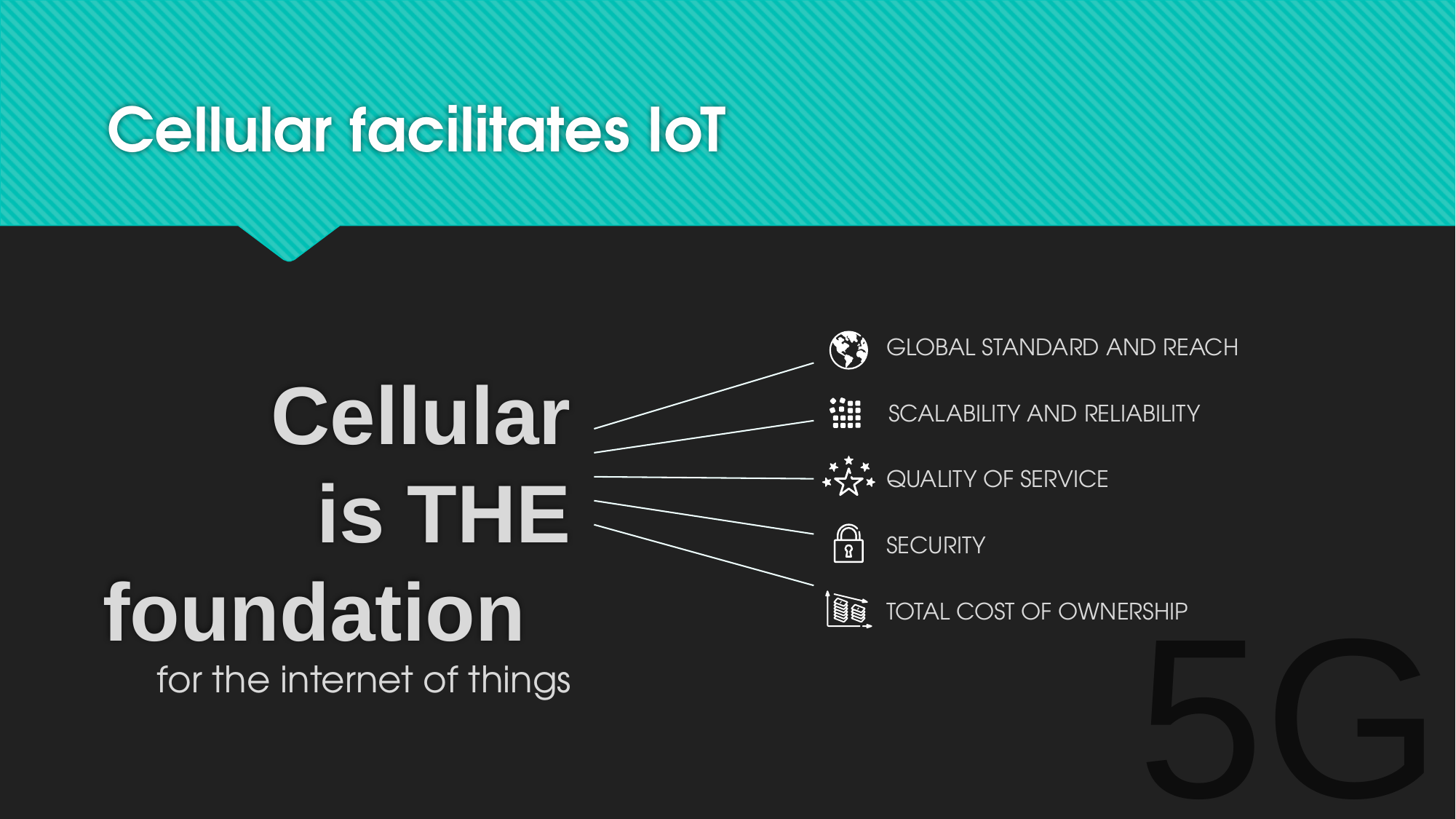

Cellular facilitates IoT
# Cellular is THE foundation
GLOBAL STANDARD AND REACH

SCALABILITY AND RELIABILITY

QUALITY OF SERVICE

SECURITY

TOTAL COST OF OWNERSHIP
for the internet of things
5G